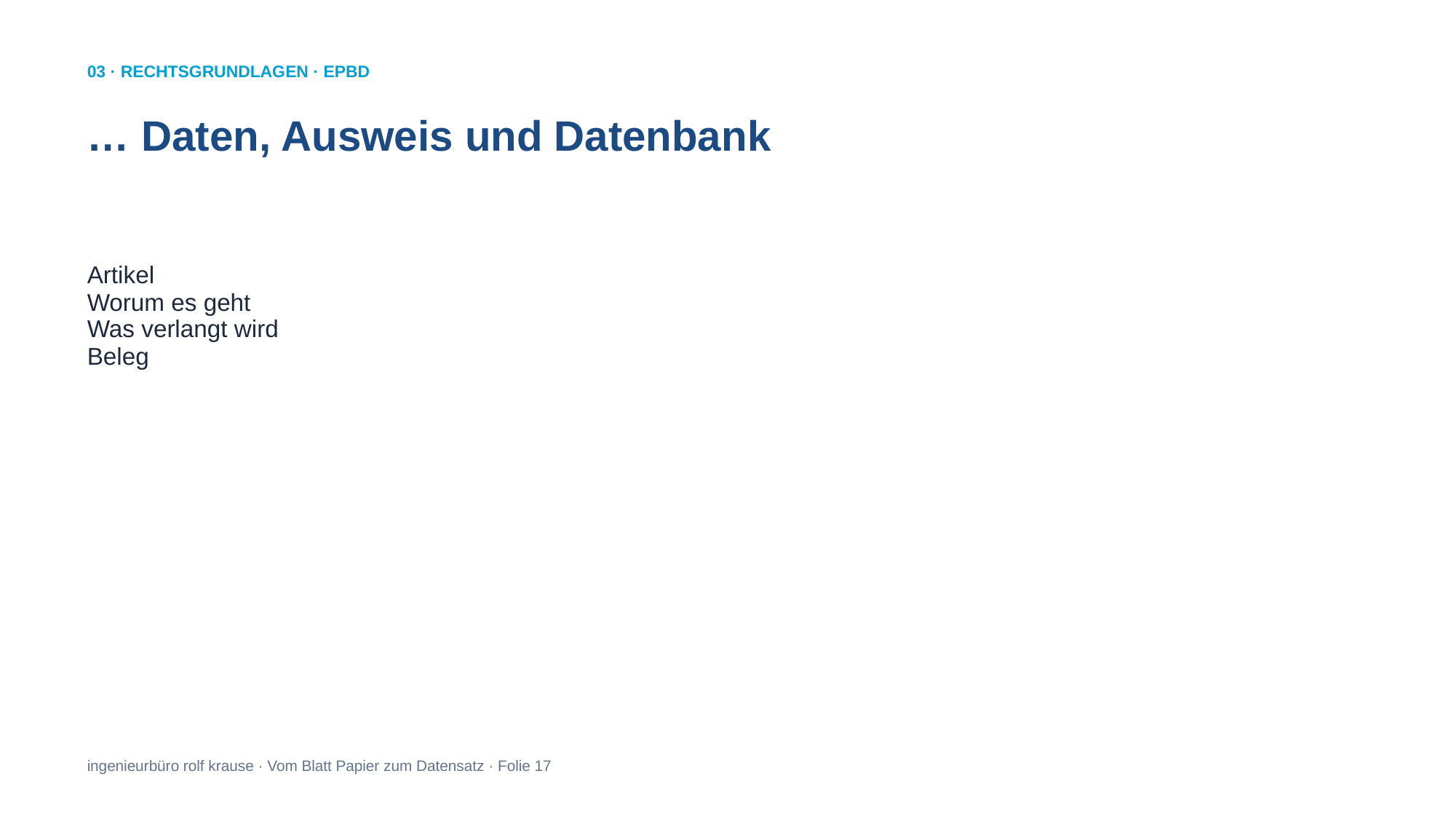

03 · RECHTSGRUNDLAGEN · EPBD
… Daten, Ausweis und Datenbank
Artikel
Worum es geht
Was verlangt wird
Beleg
ingenieurbüro rolf krause · Vom Blatt Papier zum Datensatz · Folie 17